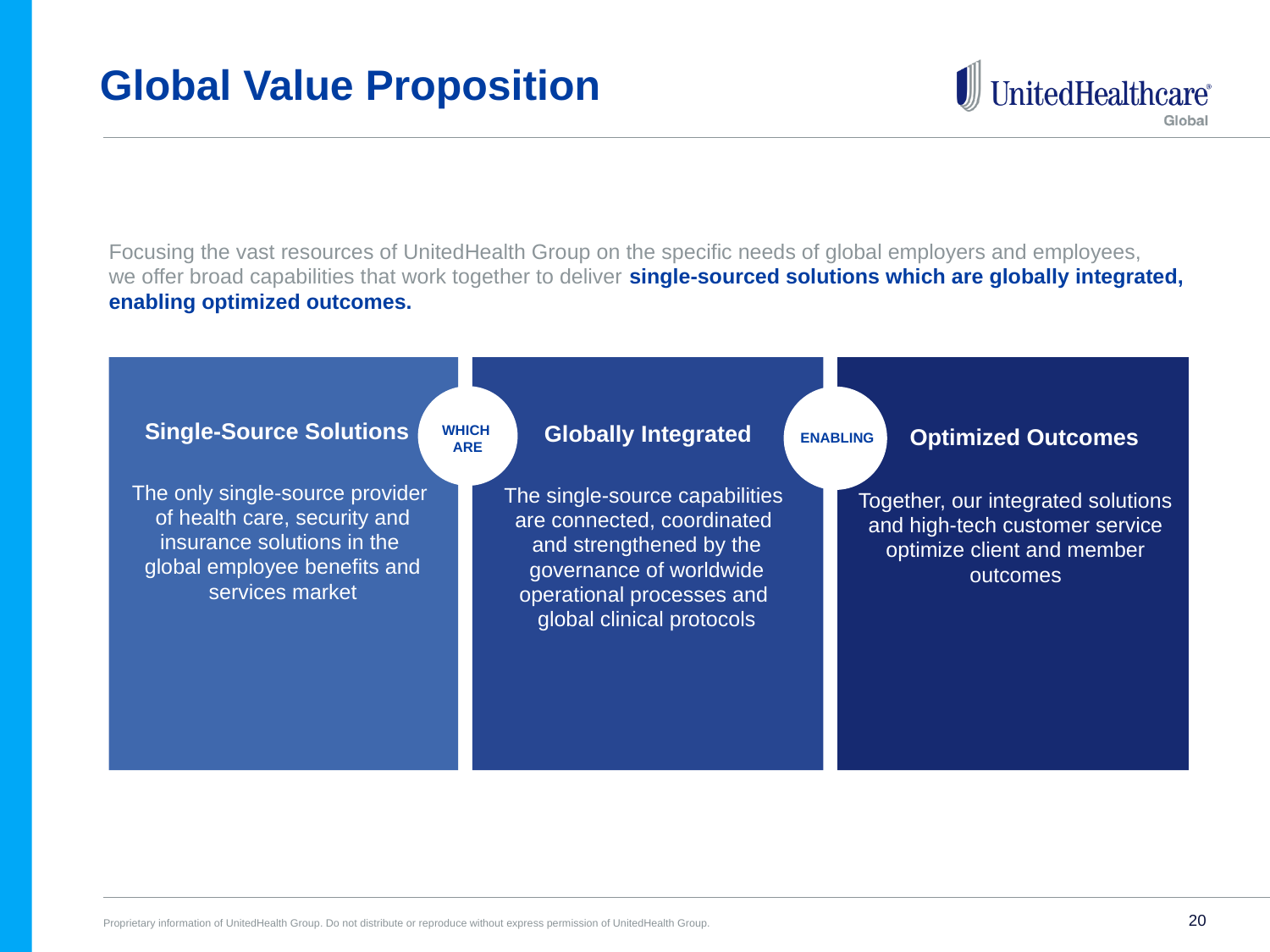

# Global Value Proposition

Focusing the vast resources of UnitedHealth Group on the specific needs of global employers and employees,
we offer broad capabilities that work together to deliver single-sourced solutions which are globally integrated, enabling optimized outcomes.

WHICH
ARE

ENABLING
Single-Source Solutions
Globally Integrated
Optimized Outcomes
The only single-source provider
of health care, security and insurance solutions in the
global employee benefits and services market
The single-source capabilities
are connected, coordinated
and strengthened by the governance of worldwide operational processes and
global clinical protocols
Together, our integrated solutions and high-tech customer service optimize client and member outcomes
20